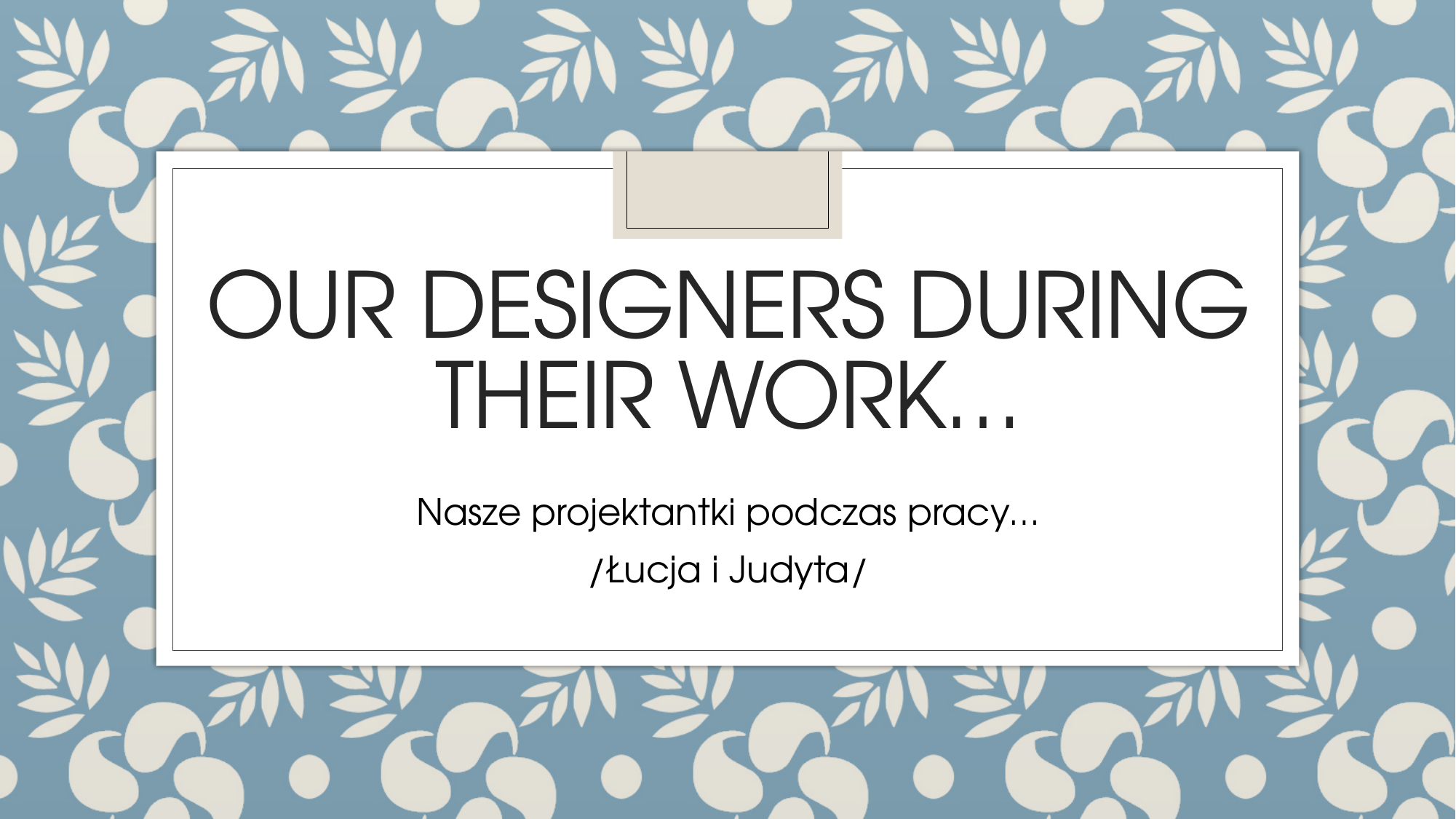

# Our designers during their work…
Nasze projektantki podczas pracy…
/Łucja i Judyta/